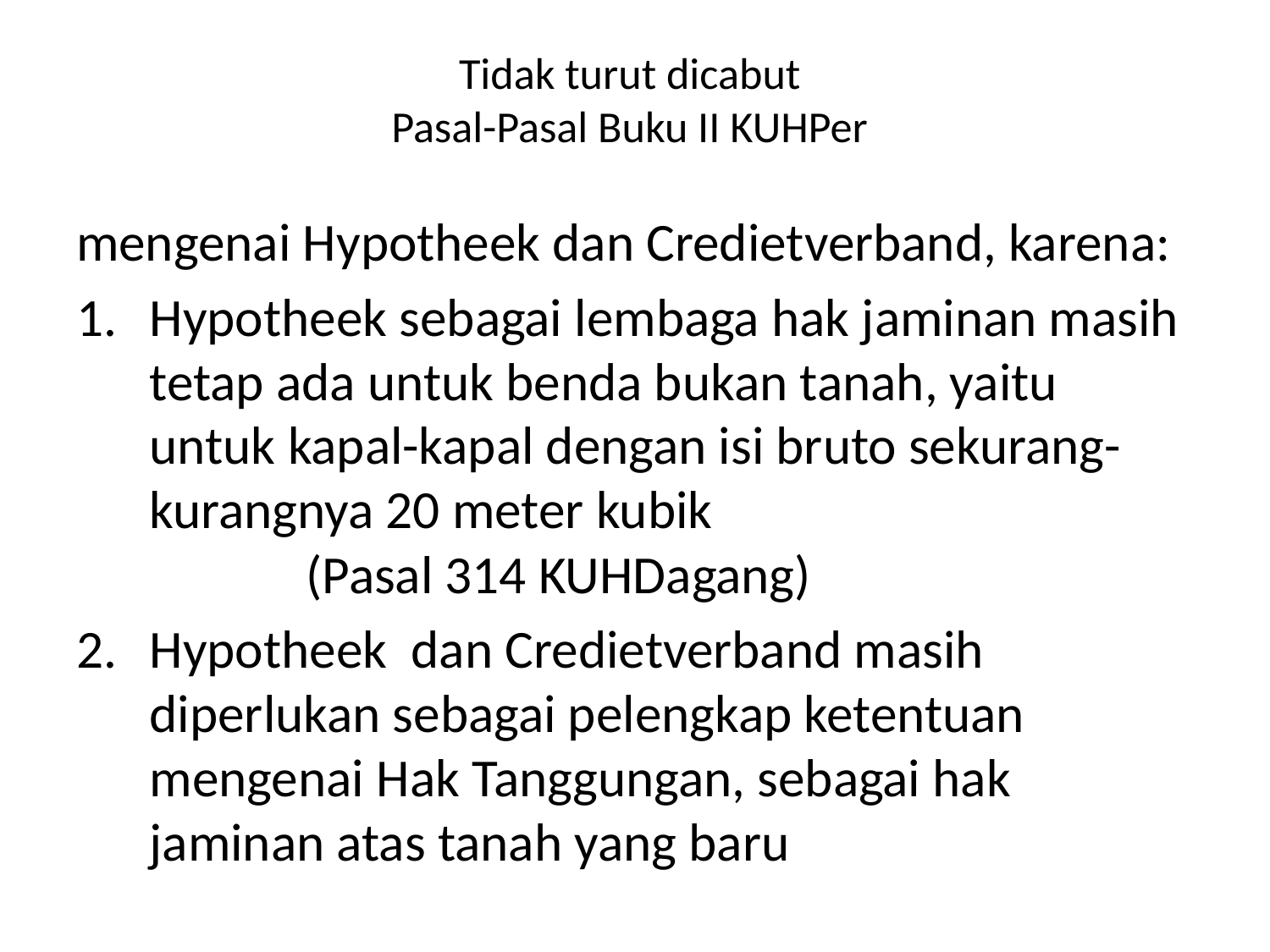

# Tidak turut dicabut Pasal-Pasal Buku II KUHPer
mengenai Hypotheek dan Credietverband, karena:
Hypotheek sebagai lembaga hak jaminan masih tetap ada untuk benda bukan tanah, yaitu untuk kapal-kapal dengan isi bruto sekurang-kurangnya 20 meter kubik                                                     (Pasal 314 KUHDagang)
Hypotheek  dan Credietverband masih diperlukan sebagai pelengkap ketentuan mengenai Hak Tanggungan, sebagai hak jaminan atas tanah yang baru